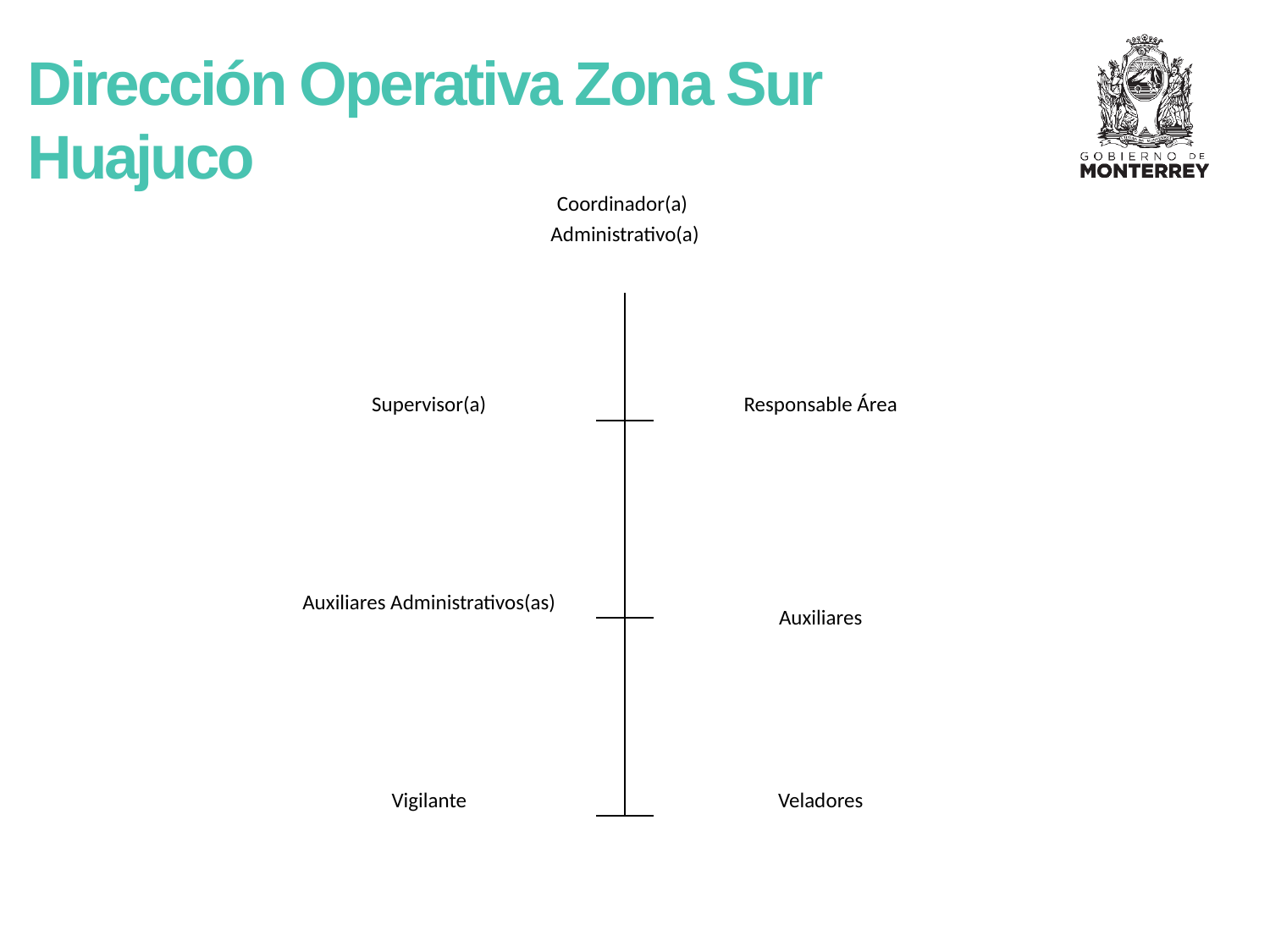

Dirección Operativa Zona Sur Huajuco
Coordinador(a)
Administrativo(a)

Supervisor(a)

Responsable Área

Auxiliares Administrativos(as)

Auxiliares
Vigilante

Veladores